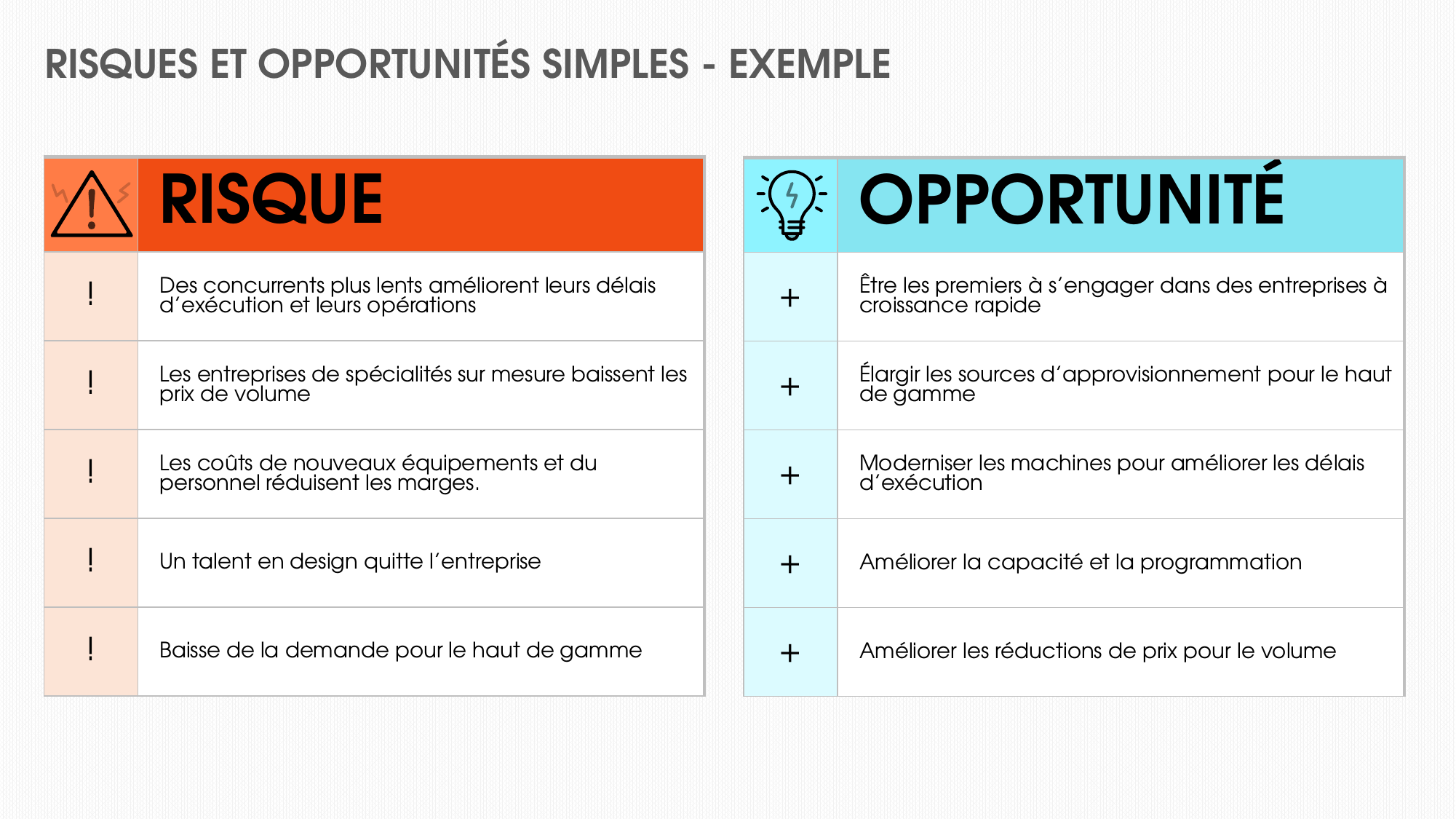

RISQUES ET OPPORTUNITÉS SIMPLES - EXEMPLE
|  | RISQUE |
| --- | --- |
| ! | Des concurrents plus lents améliorent leurs délais d’exécution et leurs opérations |
| ! | Les entreprises de spécialités sur mesure baissent les prix de volume |
| ! | Les coûts de nouveaux équipements et du personnel réduisent les marges. |
| ! | Un talent en design quitte l’entreprise |
| ! | Baisse de la demande pour le haut de gamme |
|  | OPPORTUNITÉ |
| --- | --- |
| + | Être les premiers à s’engager dans des entreprises à croissance rapide |
| + | Élargir les sources d’approvisionnement pour le haut de gamme |
| + | Moderniser les machines pour améliorer les délais d’exécution |
| + | Améliorer la capacité et la programmation |
| + | Améliorer les réductions de prix pour le volume |